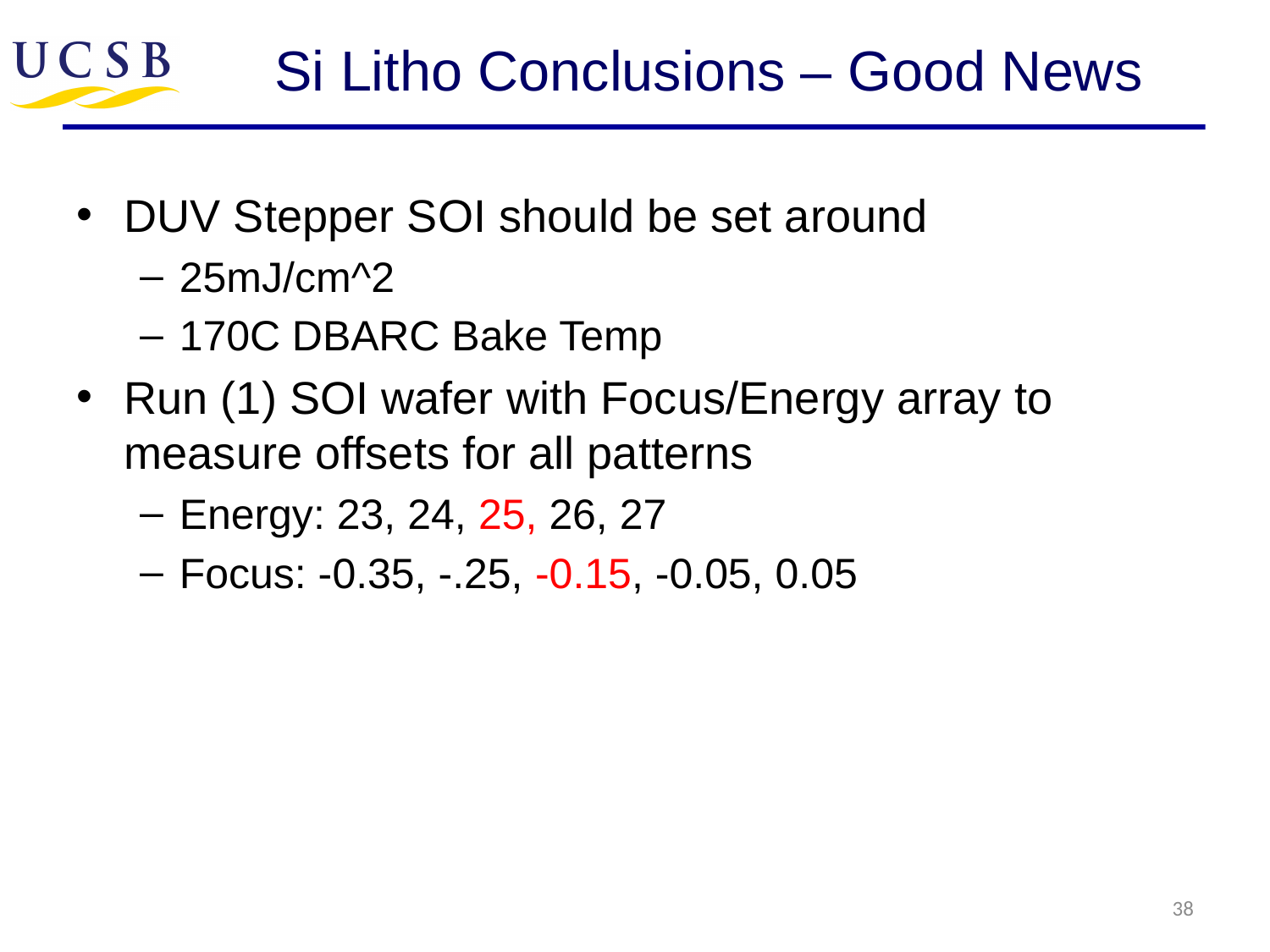

# Si Litho Conclusions – Good News
DUV Stepper SOI should be set around
25mJ/cm^2
170C DBARC Bake Temp
Run (1) SOI wafer with Focus/Energy array to measure offsets for all patterns
Energy: 23, 24, 25, 26, 27
Focus: -0.35, -.25, -0.15, -0.05, 0.05
38